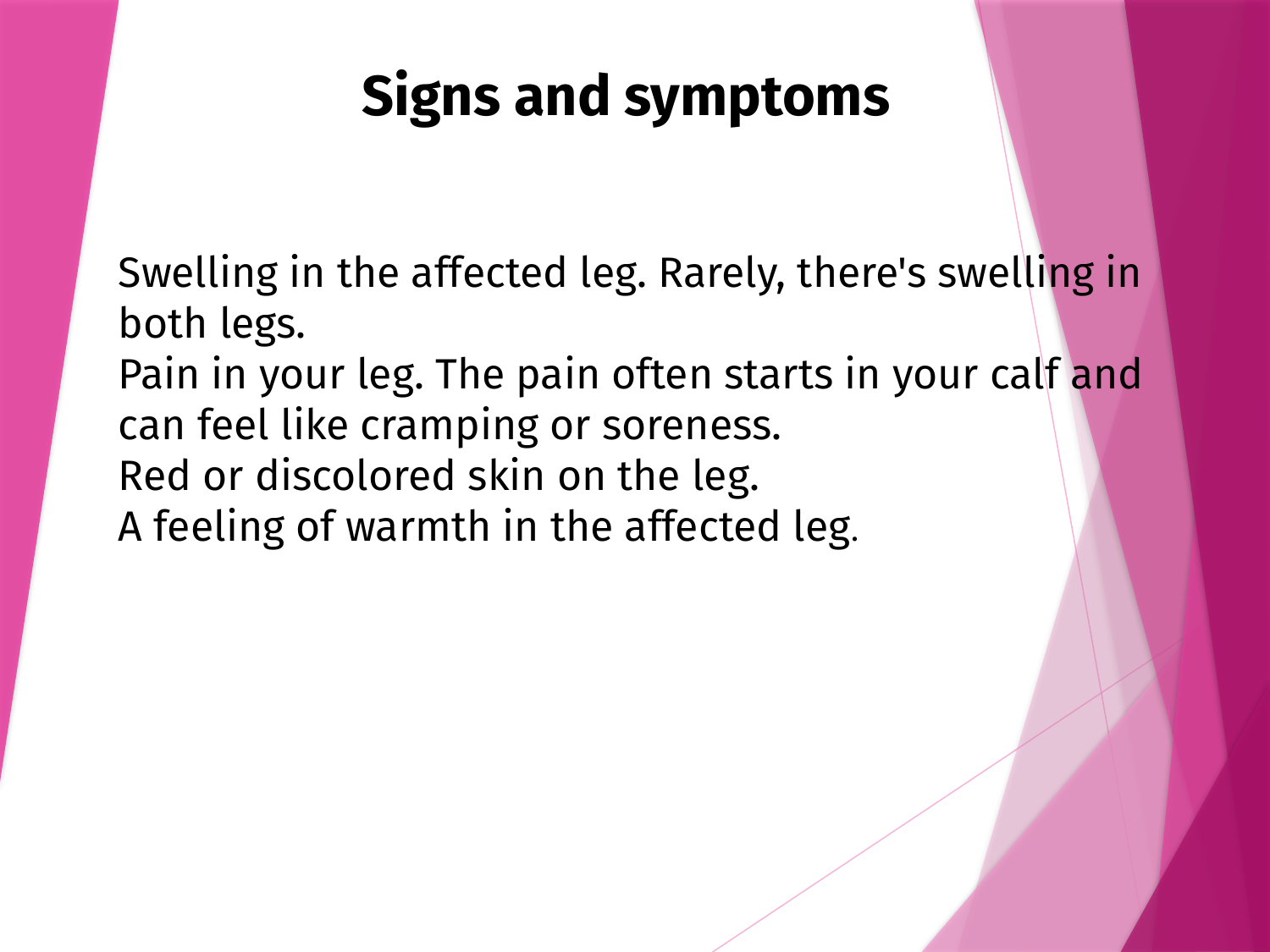

Signs and symptoms

Swelling in the affected leg. Rarely, there's swelling in both legs.
Pain in your leg. The pain often starts in your calf and can feel like cramping or soreness.
Red or discolored skin on the leg.
A feeling of warmth in the affected leg.